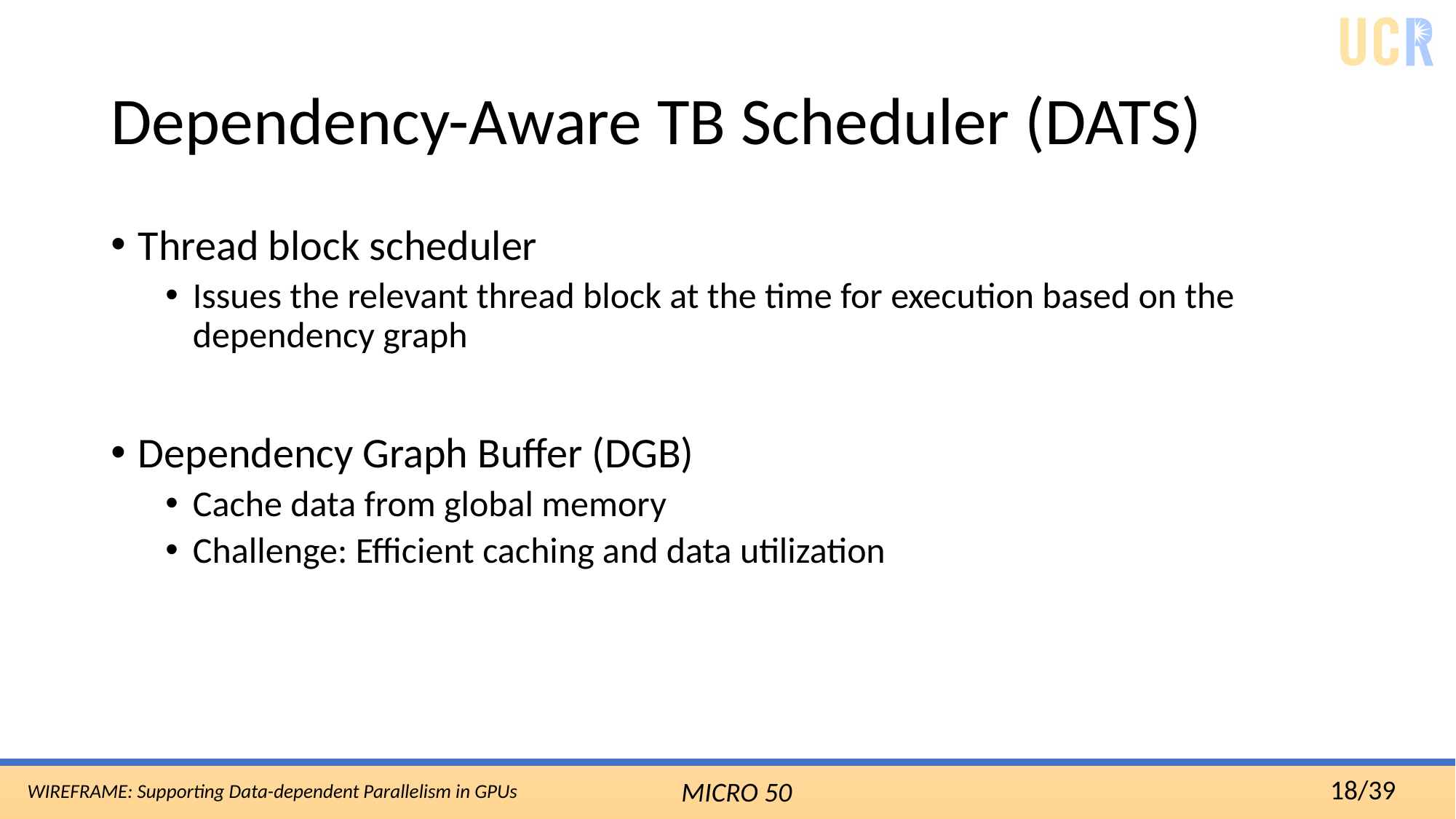

# Dependency-Aware TB Scheduler (DATS)
Thread block scheduler
Issues the relevant thread block at the time for execution based on the dependency graph

Dependency Graph Buffer (DGB)
Cache data from global memory
Challenge: Efficient caching and data utilization